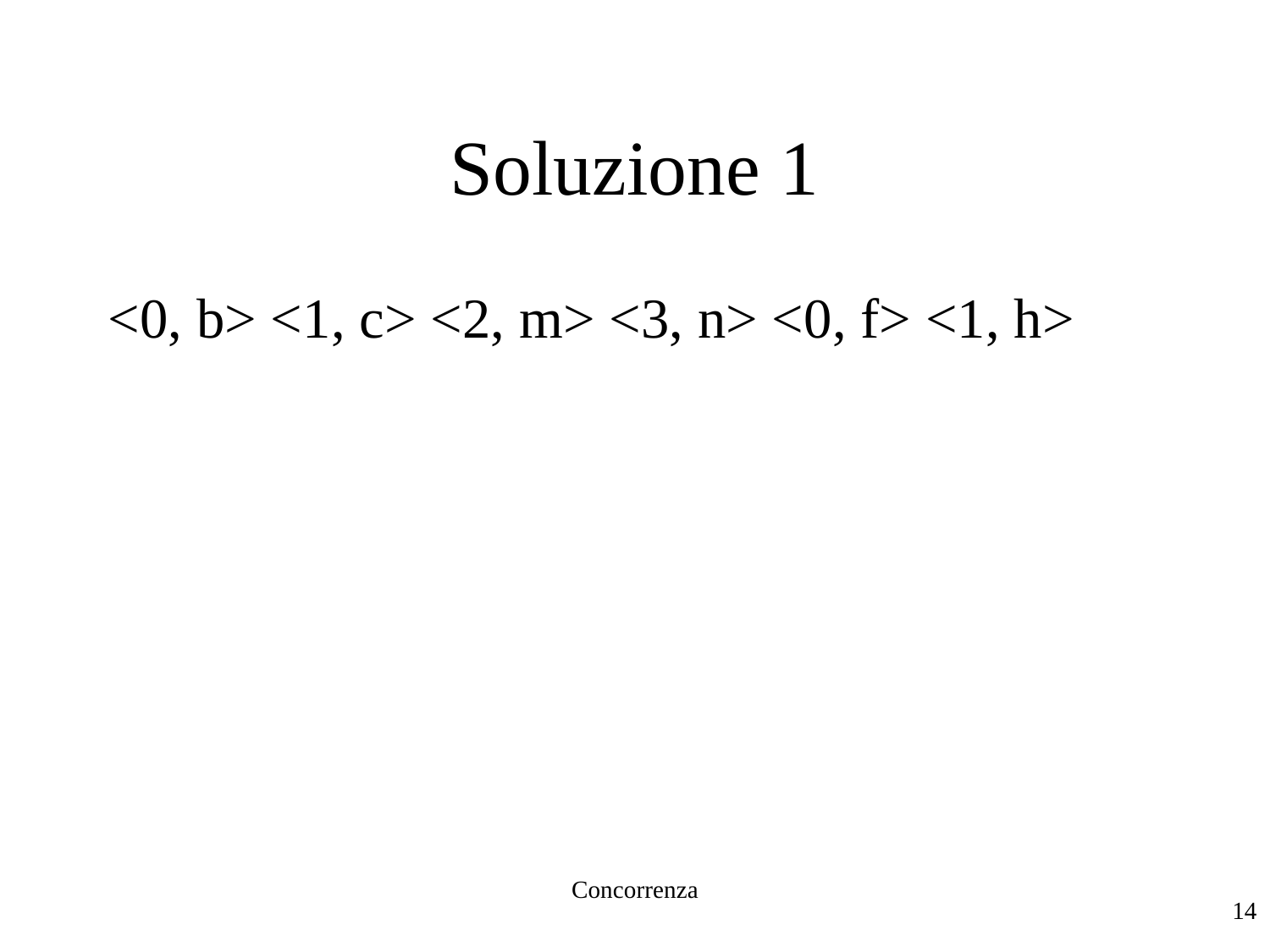

Concorrenza
# Soluzione 1
<0, b> <1, c> <2, m> <3, n> <0, f> <1, h>
14